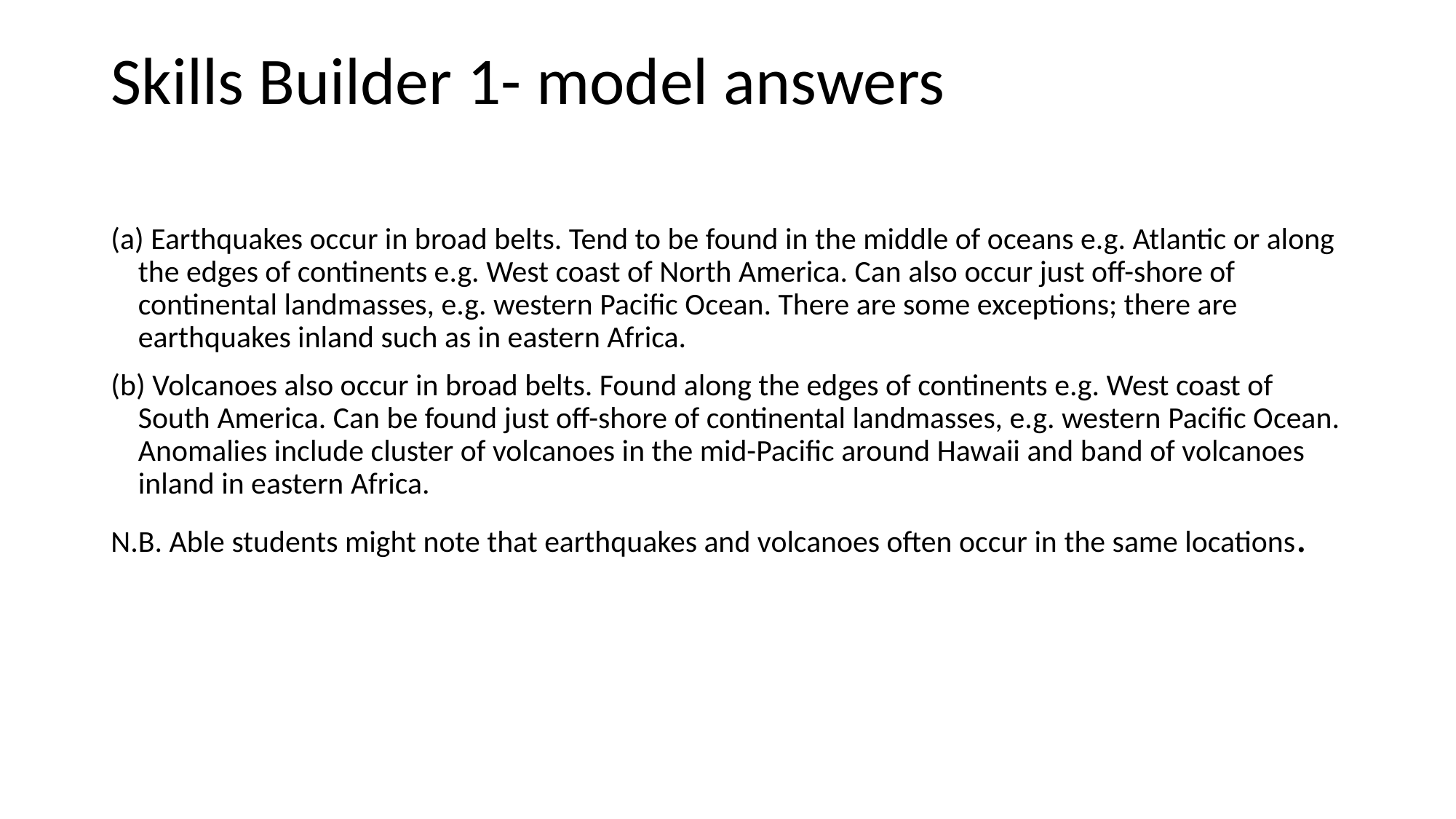

# Skills Builder 1- model answers
(a) Earthquakes occur in broad belts. Tend to be found in the middle of oceans e.g. Atlantic or along the edges of continents e.g. West coast of North America. Can also occur just off-shore of continental landmasses, e.g. western Pacific Ocean. There are some exceptions; there are earthquakes inland such as in eastern Africa.
(b) Volcanoes also occur in broad belts. Found along the edges of continents e.g. West coast of South America. Can be found just off-shore of continental landmasses, e.g. western Pacific Ocean. Anomalies include cluster of volcanoes in the mid-Pacific around Hawaii and band of volcanoes inland in eastern Africa.
N.B. Able students might note that earthquakes and volcanoes often occur in the same locations.